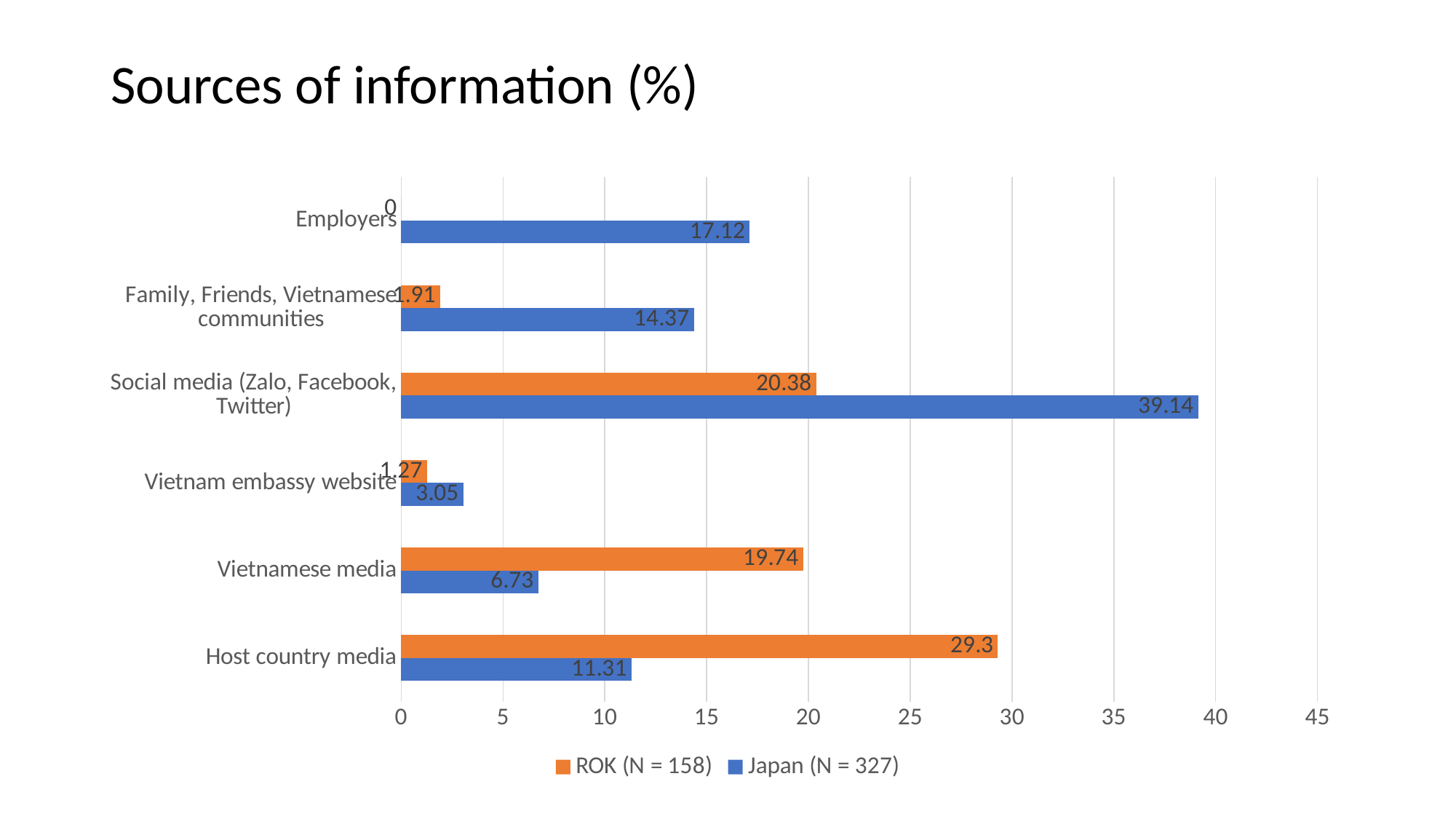

# Sources of information (%)

### Chart

| Category | Japan (N = 327) | ROK (N = 158) |
|---|---|---|
| Host country media | 11.31 | 29.3 |
| Vietnamese media | 6.73 | 19.74 |
| Vietnam embassy website | 3.05 | 1.27 |
| Social media (Zalo, Facebook, Twitter) | 39.14 | 20.38 |
| Family, Friends, Vietnamese communities | 14.37 | 1.91 |
| Employers | 17.12 | 0.0 |